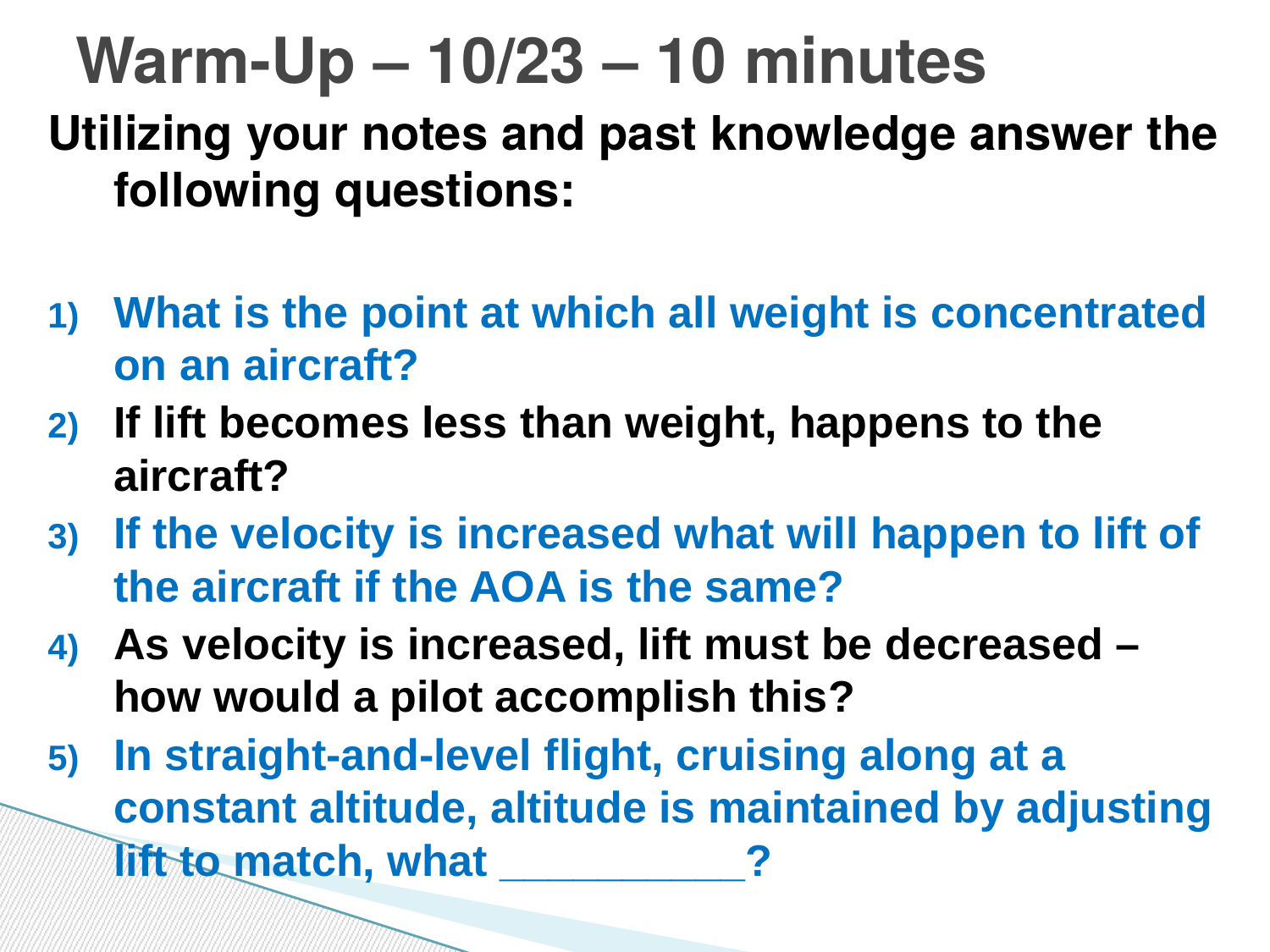

# Warm-Up – 10/23 – 10 minutes
Utilizing your notes and past knowledge answer the following questions:

What is the point at which all weight is concentrated on an aircraft?
If lift becomes less than weight, happens to the aircraft?
If the velocity is increased what will happen to lift of the aircraft if the AOA is the same?
As velocity is increased, lift must be decreased – how would a pilot accomplish this?
In straight-and-level flight, cruising along at a constant altitude, altitude is maintained by adjusting lift to match, what __________?